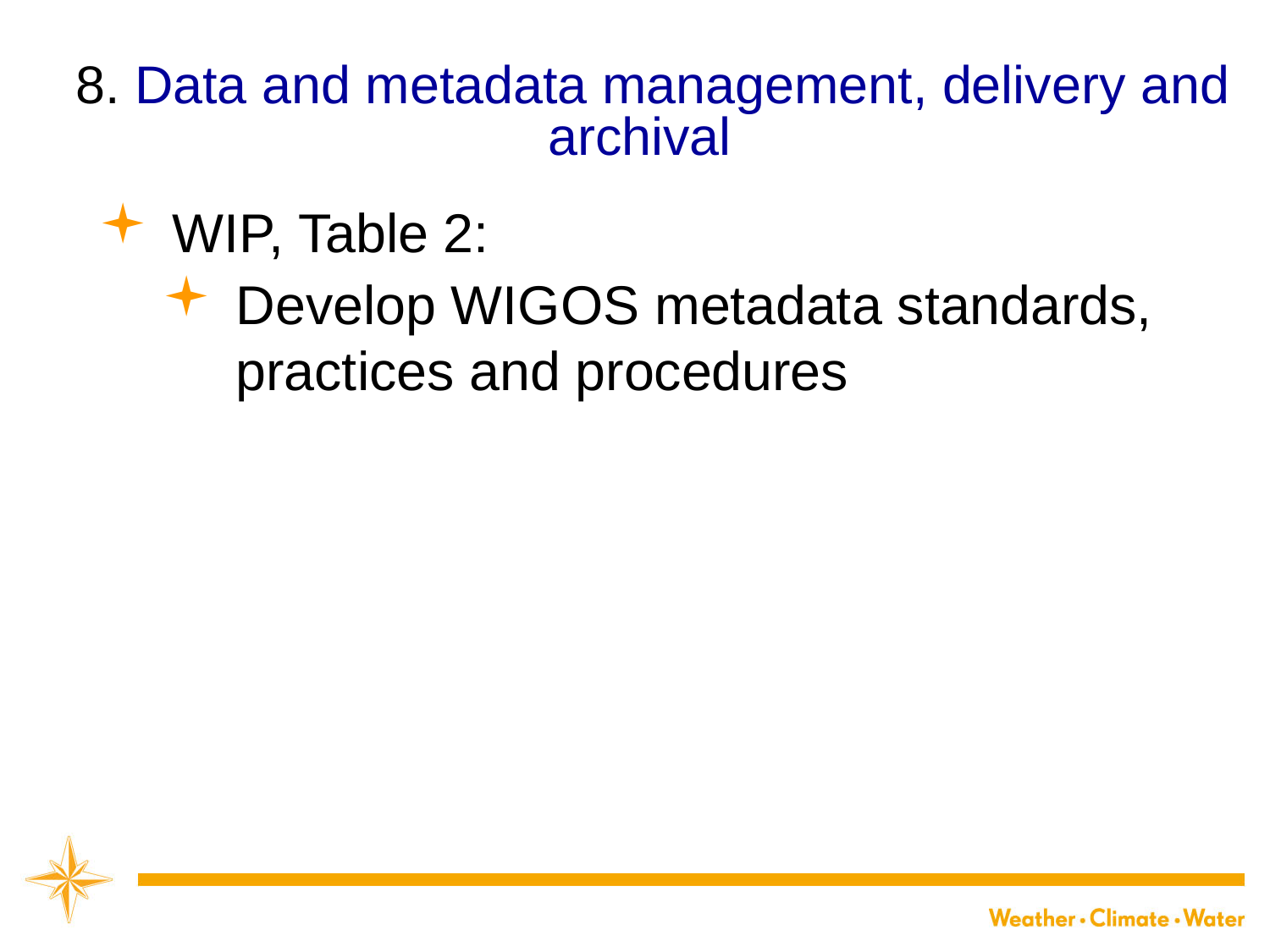

8. Data and metadata management, delivery and archival
WMO
WIP, Table 2:
Develop WIGOS metadata standards, practices and procedures